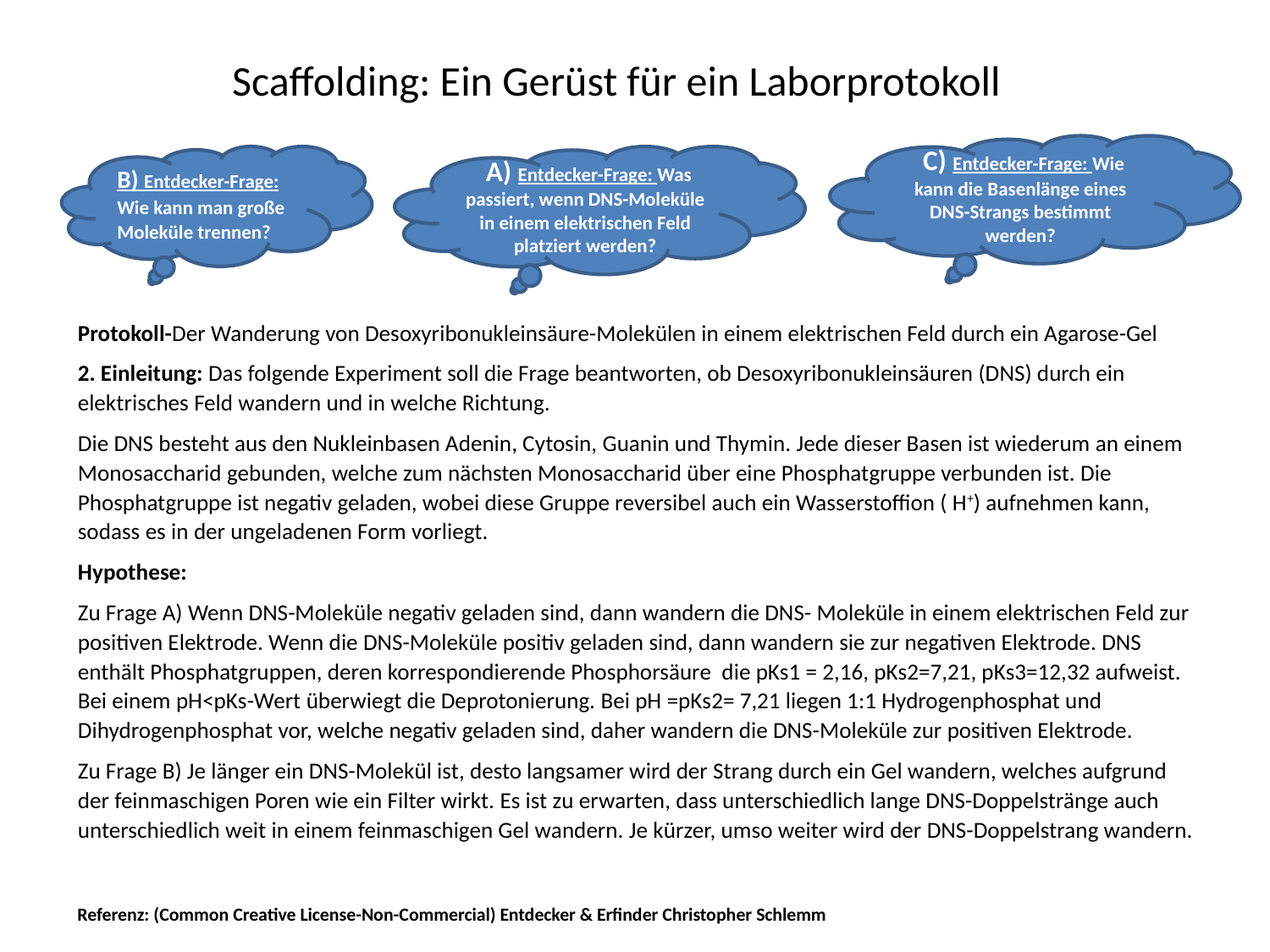

# Scaffolding: Ein Gerüst für ein Laborprotokoll

 C) Entdecker-Frage: Wie kann die Basenlänge eines DNS-Strangs bestimmt werden?

B) Entdecker-Frage: Wie kann man große Moleküle trennen?

 A) Entdecker-Frage: Was passiert, wenn DNS-Moleküle in einem elektrischen Feld platziert werden?

Protokoll-Der Wanderung von Desoxyribonukleinsäure-Molekülen in einem elektrischen Feld durch ein Agarose-Gel
2. Einleitung: Das folgende Experiment soll die Frage beantworten, ob Desoxyribonukleinsäuren (DNS) durch ein elektrisches Feld wandern und in welche Richtung.
Die DNS besteht aus den Nukleinbasen Adenin, Cytosin, Guanin und Thymin. Jede dieser Basen ist wiederum an einem Monosaccharid gebunden, welche zum nächsten Monosaccharid über eine Phosphatgruppe verbunden ist. Die Phosphatgruppe ist negativ geladen, wobei diese Gruppe reversibel auch ein Wasserstoffion ( H+) aufnehmen kann, sodass es in der ungeladenen Form vorliegt.
Hypothese:
Zu Frage A) Wenn DNS-Moleküle negativ geladen sind, dann wandern die DNS- Moleküle in einem elektrischen Feld zur positiven Elektrode. Wenn die DNS-Moleküle positiv geladen sind, dann wandern sie zur negativen Elektrode. DNS enthält Phosphatgruppen, deren korrespondierende Phosphorsäure  die pKs1 = 2,16, pKs2=7,21, pKs3=12,32 aufweist. Bei einem pH<pKs-Wert überwiegt die Deprotonierung. Bei pH =pKs2= 7,21 liegen 1:1 Hydrogenphosphat und Dihydrogenphosphat vor, welche negativ geladen sind, daher wandern die DNS-Moleküle zur positiven Elektrode.
Zu Frage B) Je länger ein DNS-Molekül ist, desto langsamer wird der Strang durch ein Gel wandern, welches aufgrund der feinmaschigen Poren wie ein Filter wirkt. Es ist zu erwarten, dass unterschiedlich lange DNS-Doppelstränge auch unterschiedlich weit in einem feinmaschigen Gel wandern. Je kürzer, umso weiter wird der DNS-Doppelstrang wandern.
Referenz: (Common Creative License-Non-Commercial) Entdecker & Erfinder Christopher Schlemm